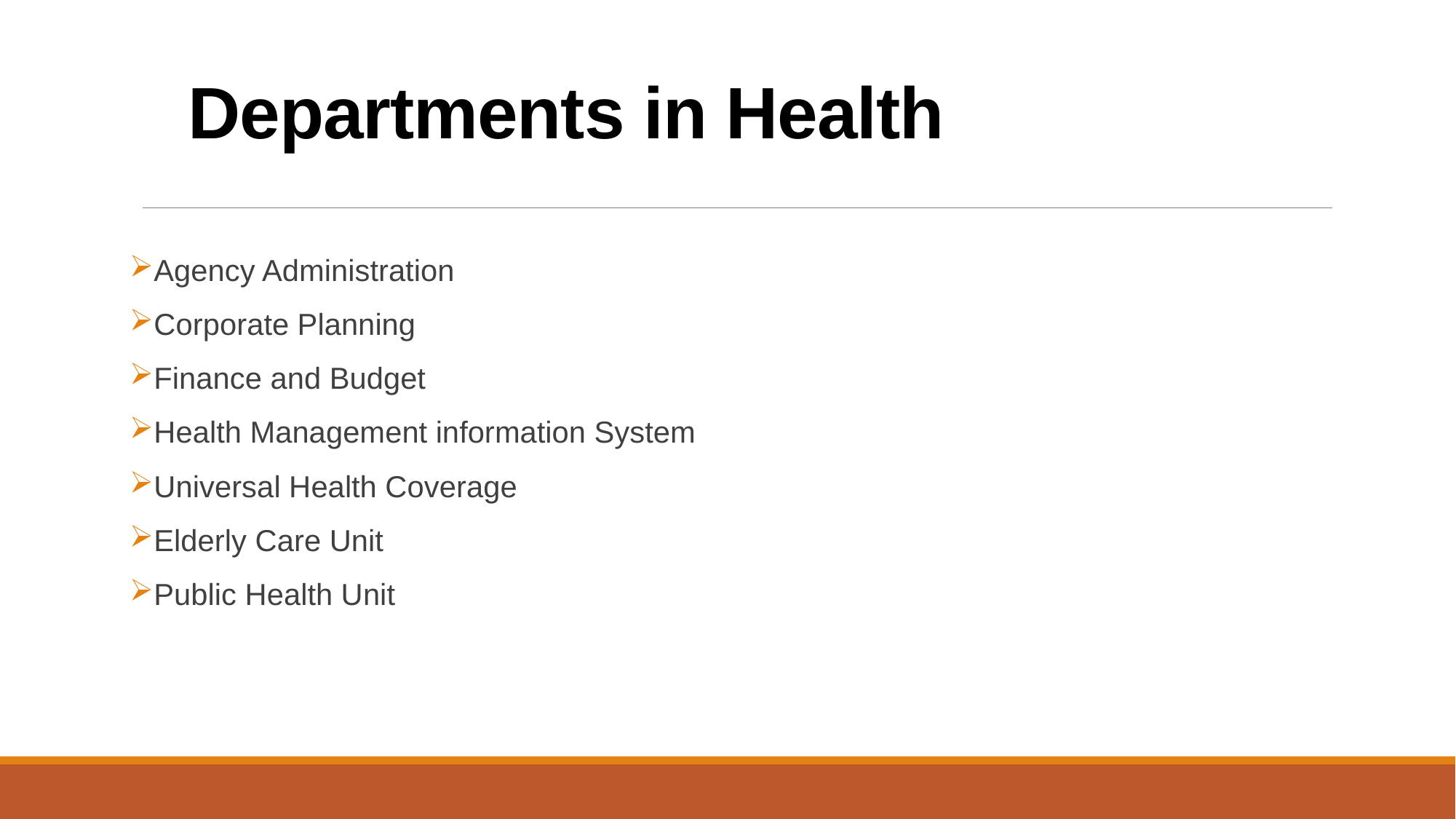

# Departments in Health
Agency Administration
Corporate Planning
Finance and Budget
Health Management information System
Universal Health Coverage
Elderly Care Unit
Public Health Unit